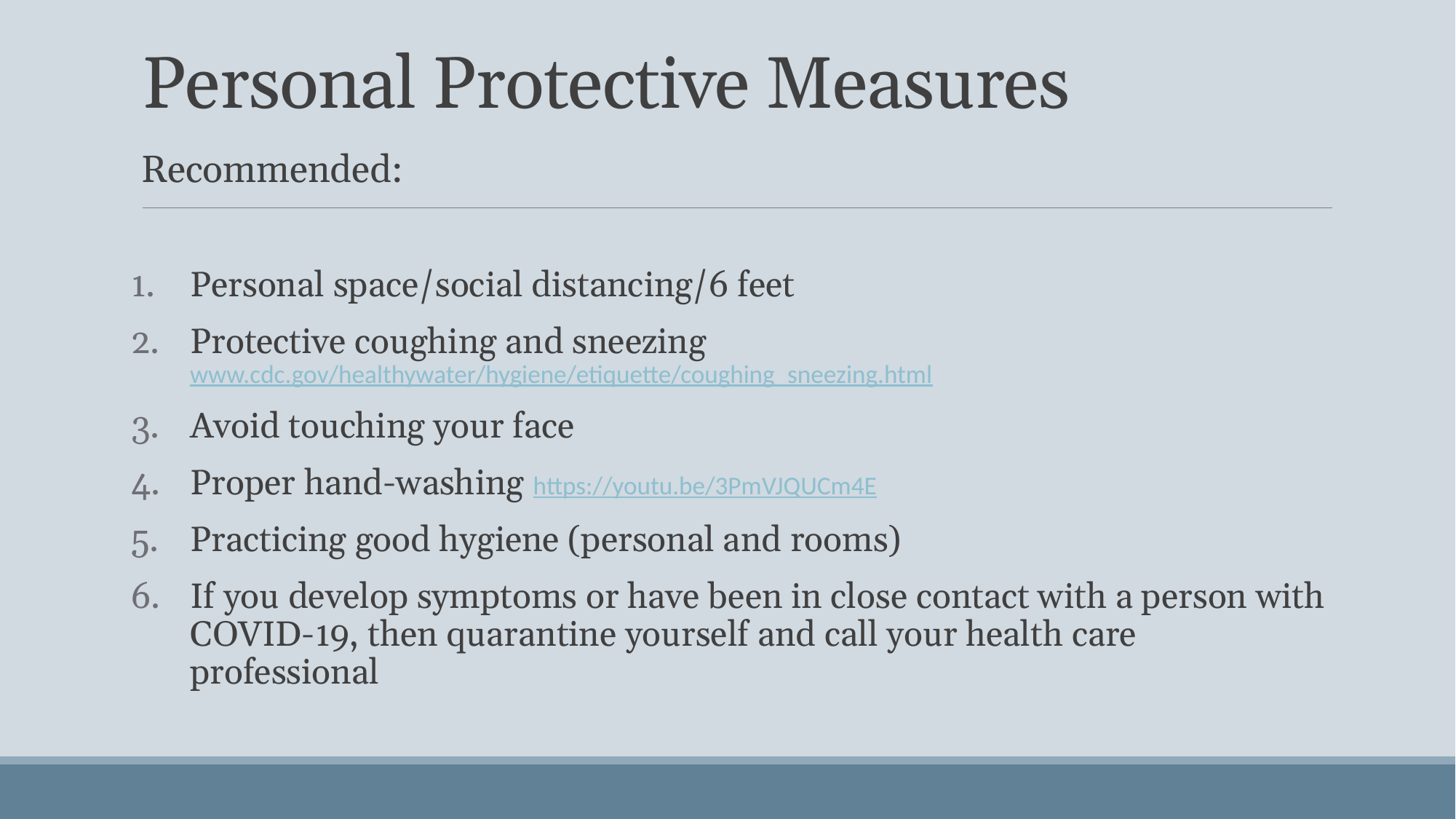

# Personal Protective Measures
Recommended:

Personal space/social distancing/6 feet
Protective coughing and sneezing www.cdc.gov/healthywater/hygiene/etiquette/coughing_sneezing.html
Avoid touching your face
Proper hand-washing https://youtu.be/3PmVJQUCm4E
Practicing good hygiene (personal and rooms)
If you develop symptoms or have been in close contact with a person with COVID-19, then quarantine yourself and call your health care professional